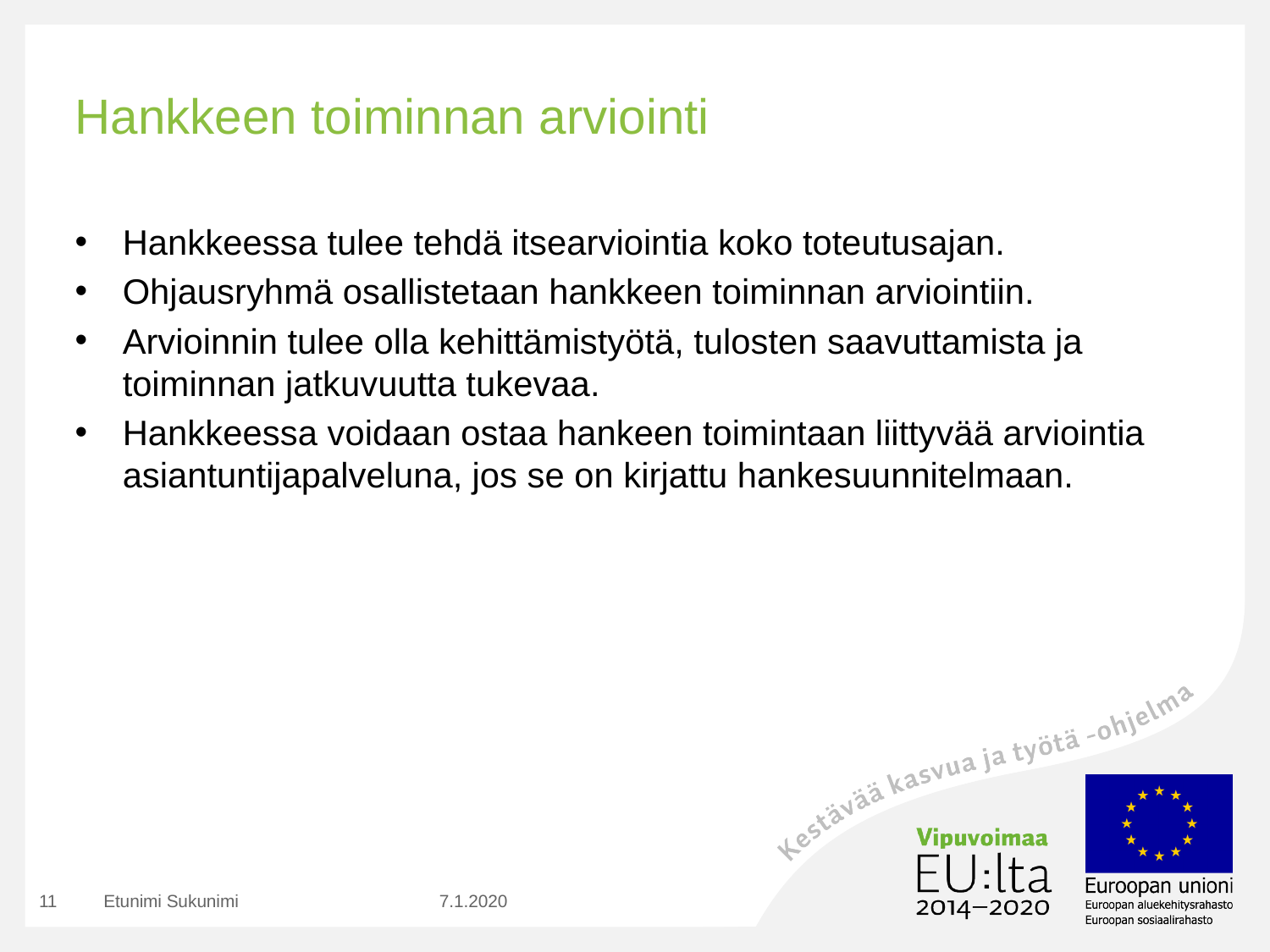

# Hankkeen toiminnan arviointi
Hankkeessa tulee tehdä itsearviointia koko toteutusajan.
Ohjausryhmä osallistetaan hankkeen toiminnan arviointiin.
Arvioinnin tulee olla kehittämistyötä, tulosten saavuttamista ja toiminnan jatkuvuutta tukevaa.
Hankkeessa voidaan ostaa hankeen toimintaan liittyvää arviointia asiantuntijapalveluna, jos se on kirjattu hankesuunnitelmaan.

11
Etunimi Sukunimi
7.1.2020